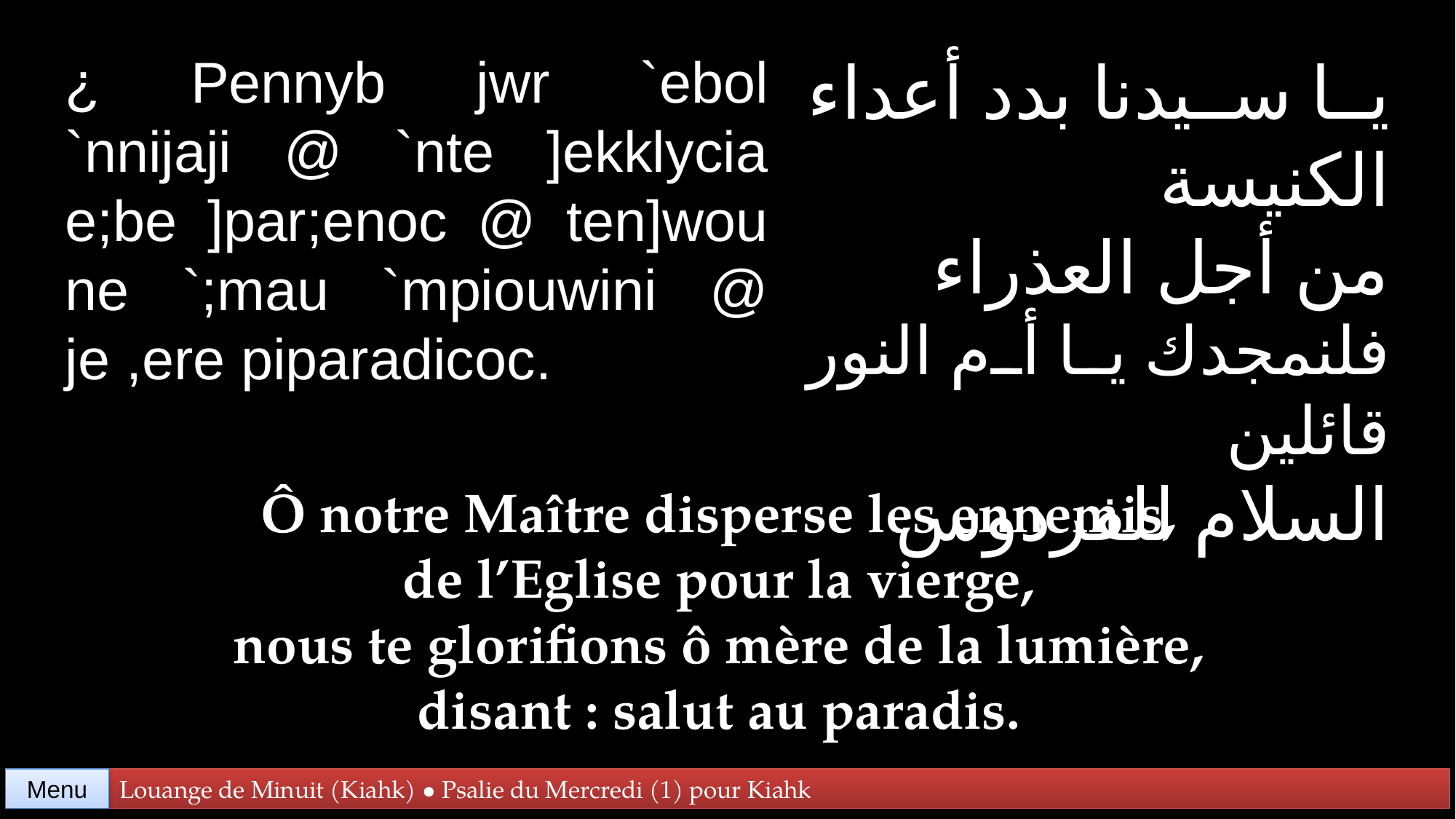

¿ Pennyb jwr `ebol
`nnijaji @ `nte ]ekklycia e;be ]par;enoc @ ten]wou ne `;mau `mpiouwini @ je ,ere piparadicoc.
يا سيدنا بدد أعداء الكنيسة
من أجل العذراء
فلنمجدك يا أم النور قائلين
السلام للفردوس
Ô notre Maître disperse les ennemis,
de l’Eglise pour la vierge,
nous te glorifions ô mère de la lumière,
disant : salut au paradis.
Menu
Louange de Minuit (Kiahk) • Psalie du Mercredi (1) pour Kiahk